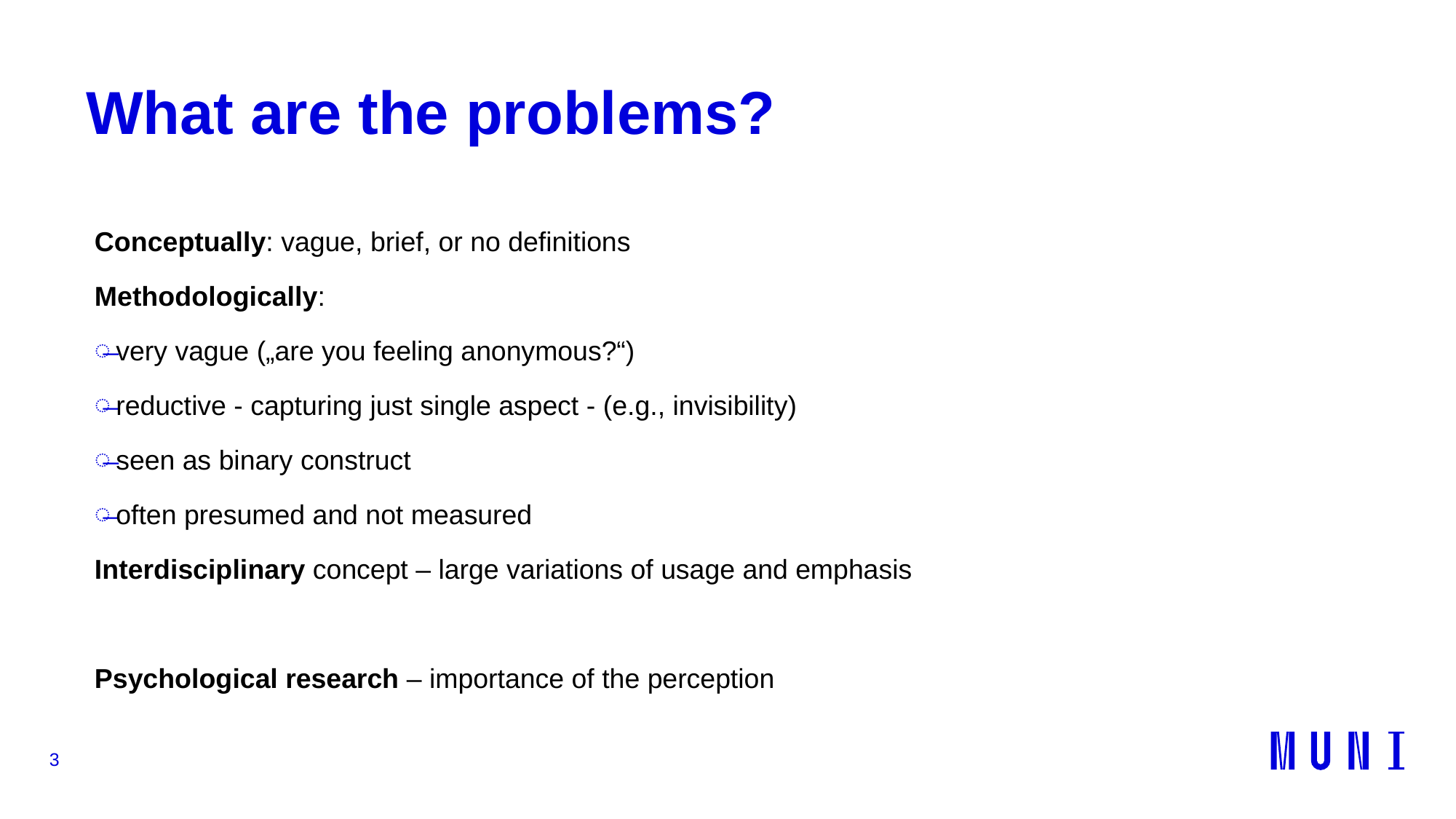

# What are the problems?
Conceptually: vague, brief, or no definitions
Methodologically:
very vague („are you feeling anonymous?“)
reductive - capturing just single aspect - (e.g., invisibility)
seen as binary construct
often presumed and not measured
Interdisciplinary concept – large variations of usage and emphasis

Psychological research – importance of the perception
3